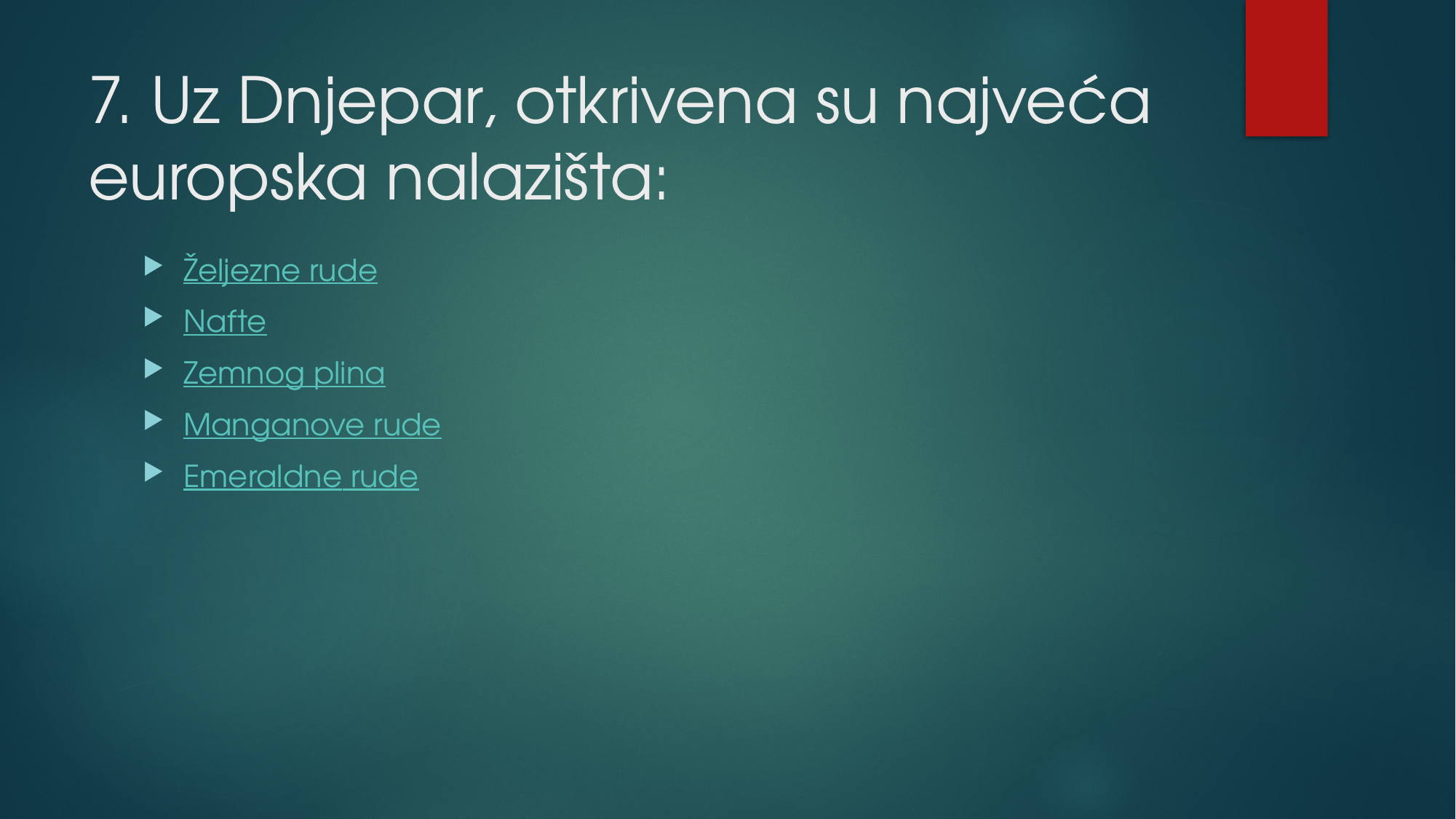

# 7. Uz Dnjepar, otkrivena su najveća europska nalazišta:
Željezne rude
Nafte
Zemnog plina
Manganove rude
Emeraldne rude